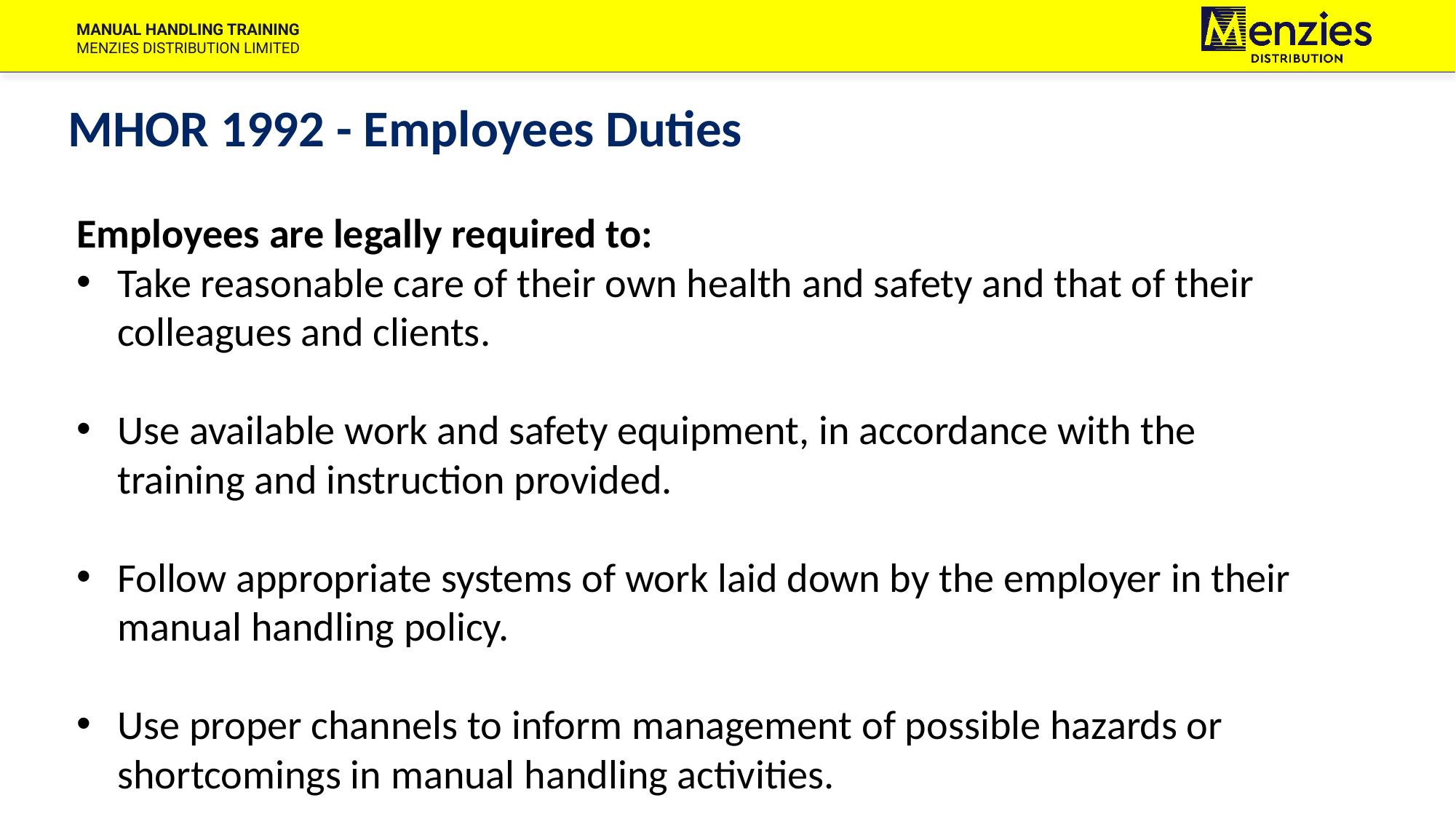

MHOR 1992 - Employees Duties
Employees are legally required to:
Take reasonable care of their own health and safety and that of their colleagues and clients.

Use available work and safety equipment, in accordance with the training and instruction provided.

Follow appropriate systems of work laid down by the employer in their manual handling policy.

Use proper channels to inform management of possible hazards or shortcomings in manual handling activities.